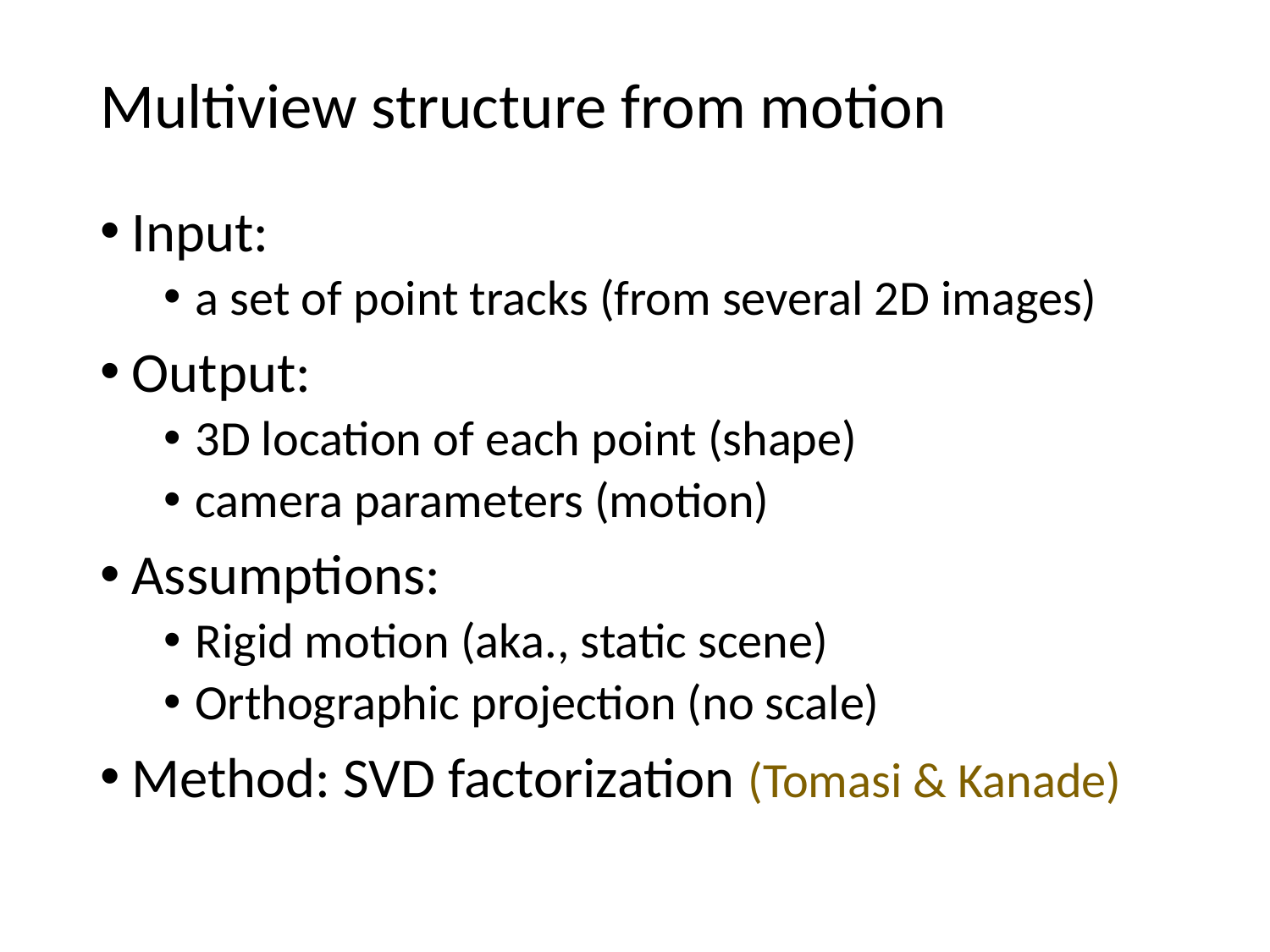

# Multiview structure from motion
Input:
a set of point tracks (from several 2D images)
Output:
3D location of each point (shape)
camera parameters (motion)
Assumptions:
Rigid motion (aka., static scene)
Orthographic projection (no scale)
Method: SVD factorization (Tomasi & Kanade)